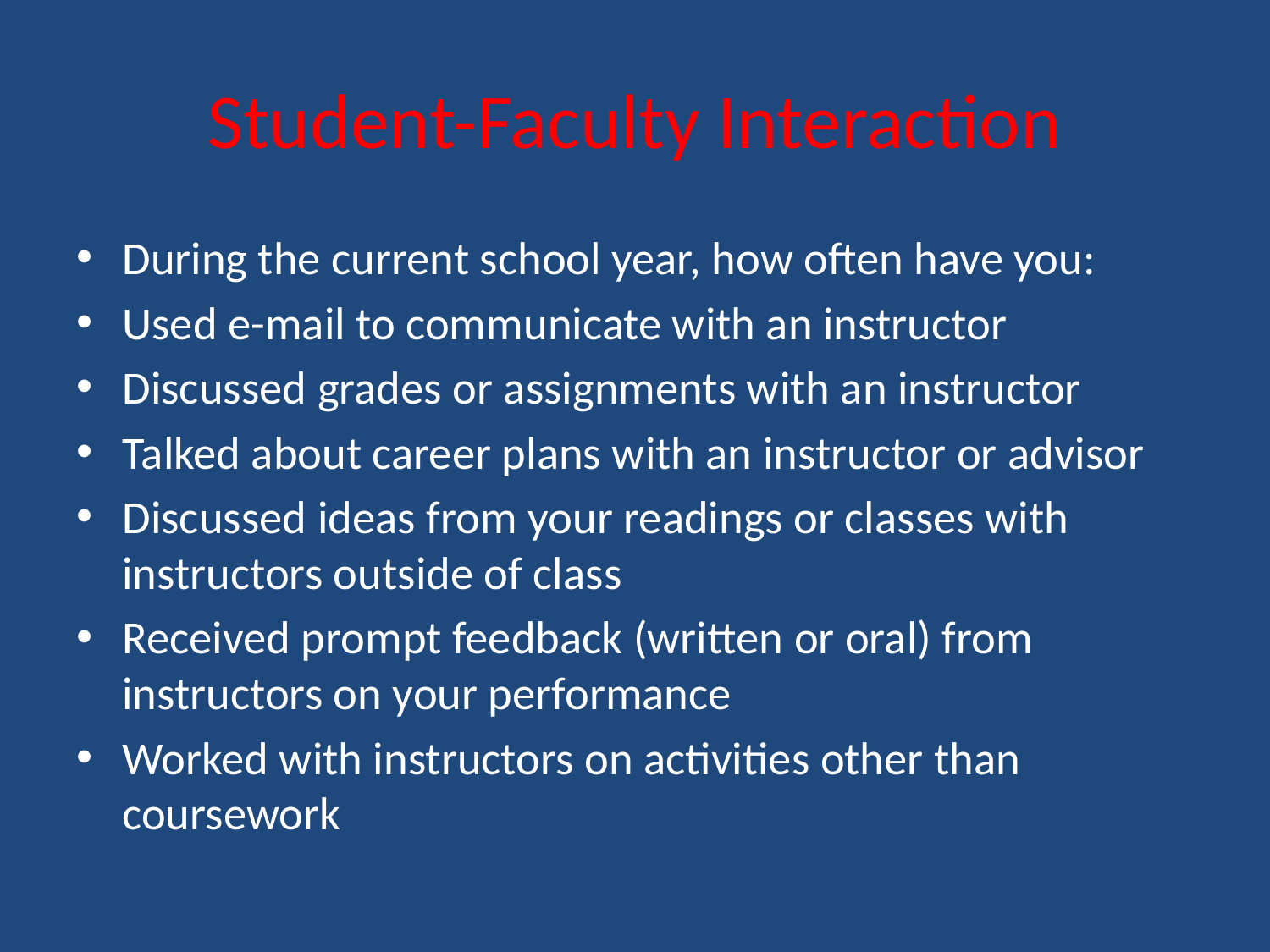

# Student-Faculty Interaction
During the current school year, how often have you:
Used e-mail to communicate with an instructor
Discussed grades or assignments with an instructor
Talked about career plans with an instructor or advisor
Discussed ideas from your readings or classes with instructors outside of class
Received prompt feedback (written or oral) from instructors on your performance
Worked with instructors on activities other than coursework